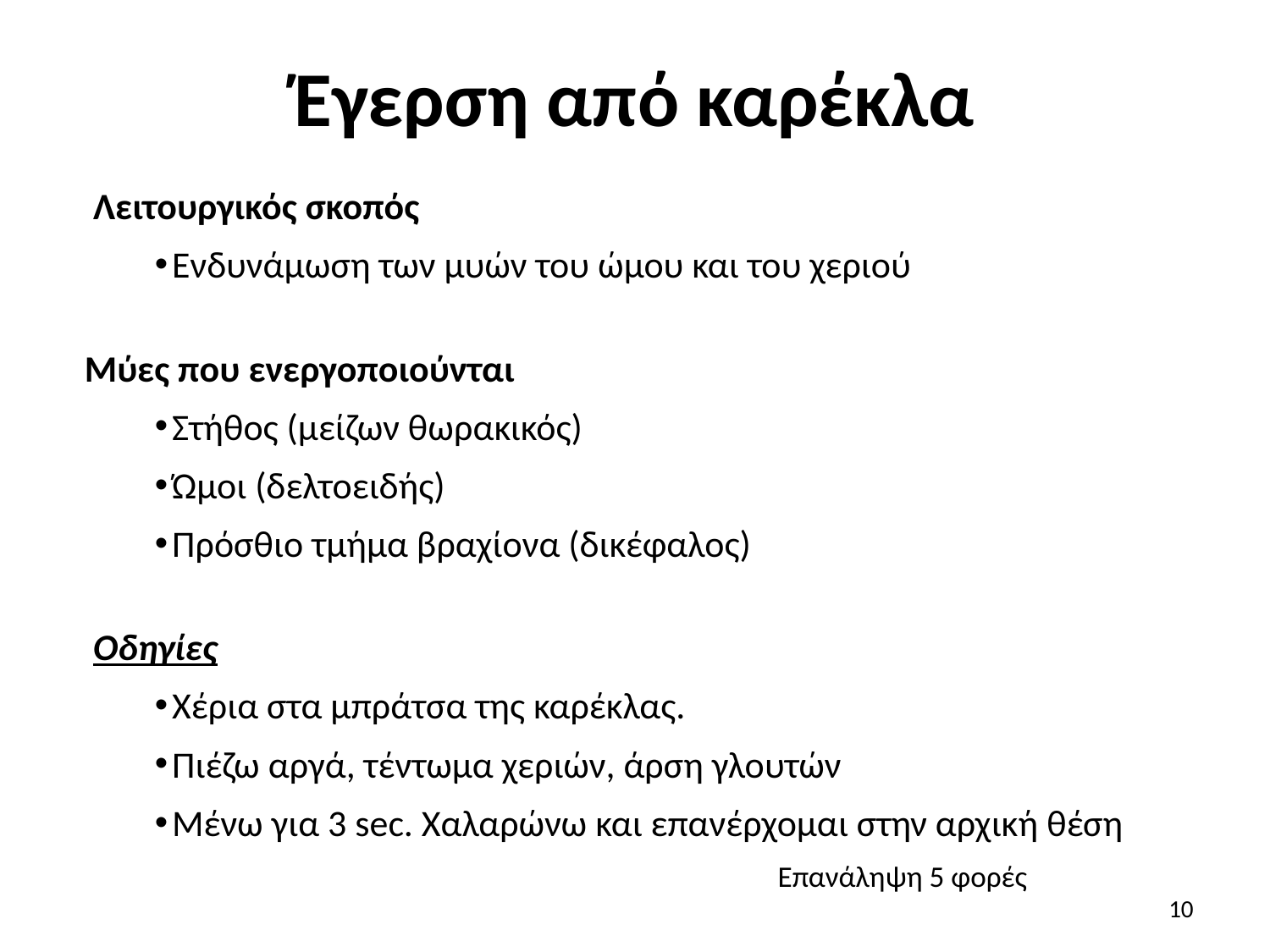

# Έγερση από καρέκλα
 Λειτουργικός σκοπός
 Ενδυνάμωση των μυών του ώμου και του χεριού
Μύες που ενεργοποιούνται
 Στήθος (μείζων θωρακικός)
 Ώμοι (δελτοειδής)
 Πρόσθιο τμήμα βραχίονα (δικέφαλος)
 Οδηγίες
 Χέρια στα μπράτσα της καρέκλας.
 Πιέζω αργά, τέντωμα χεριών, άρση γλουτών
 Μένω για 3 sec. Χαλαρώνω και επανέρχομαι στην αρχική θέση

Επανάληψη 5 φορές
10